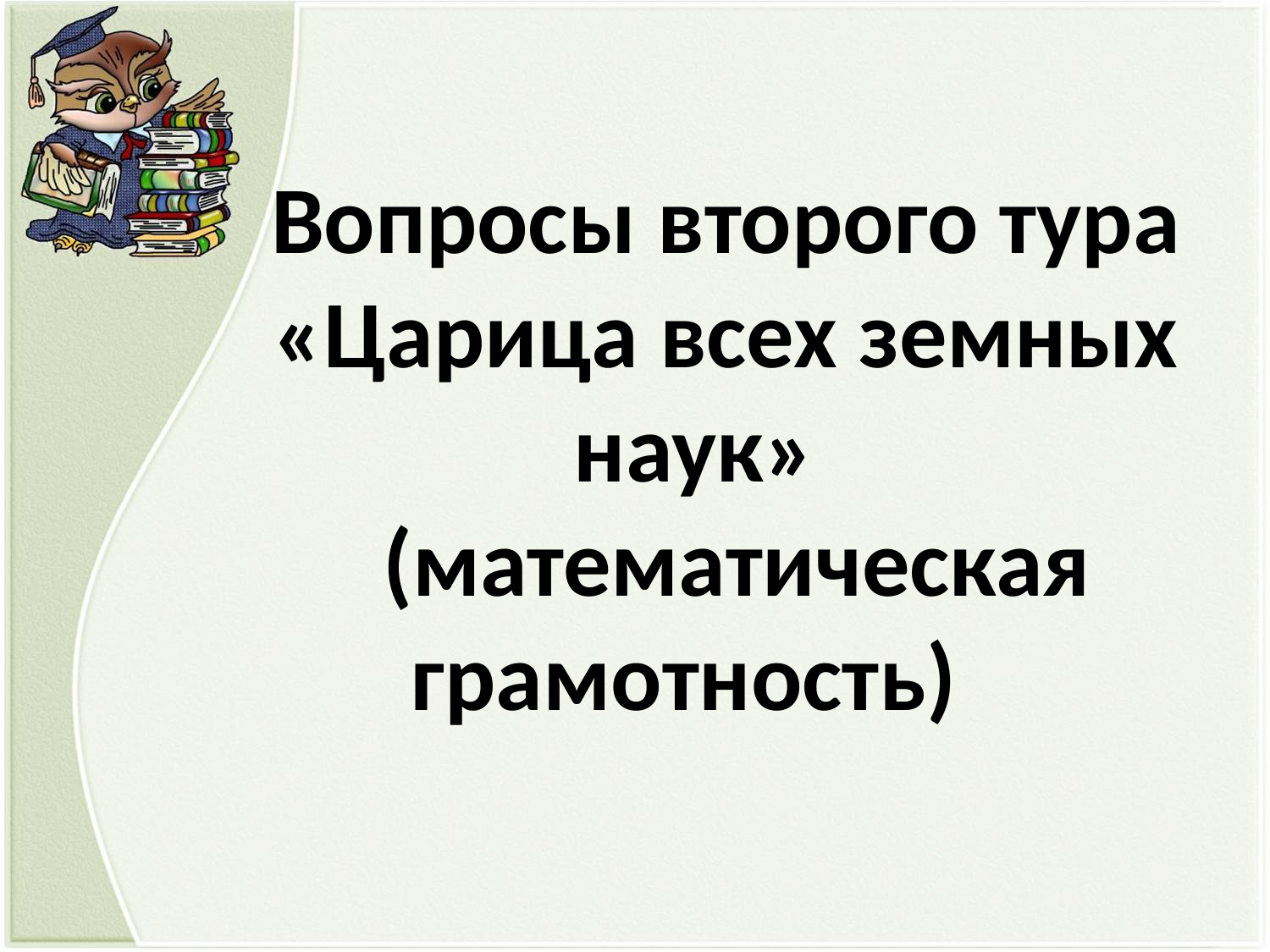

Вопросы второго тура
«Царица всех земных наук»
 (математическая грамотность)